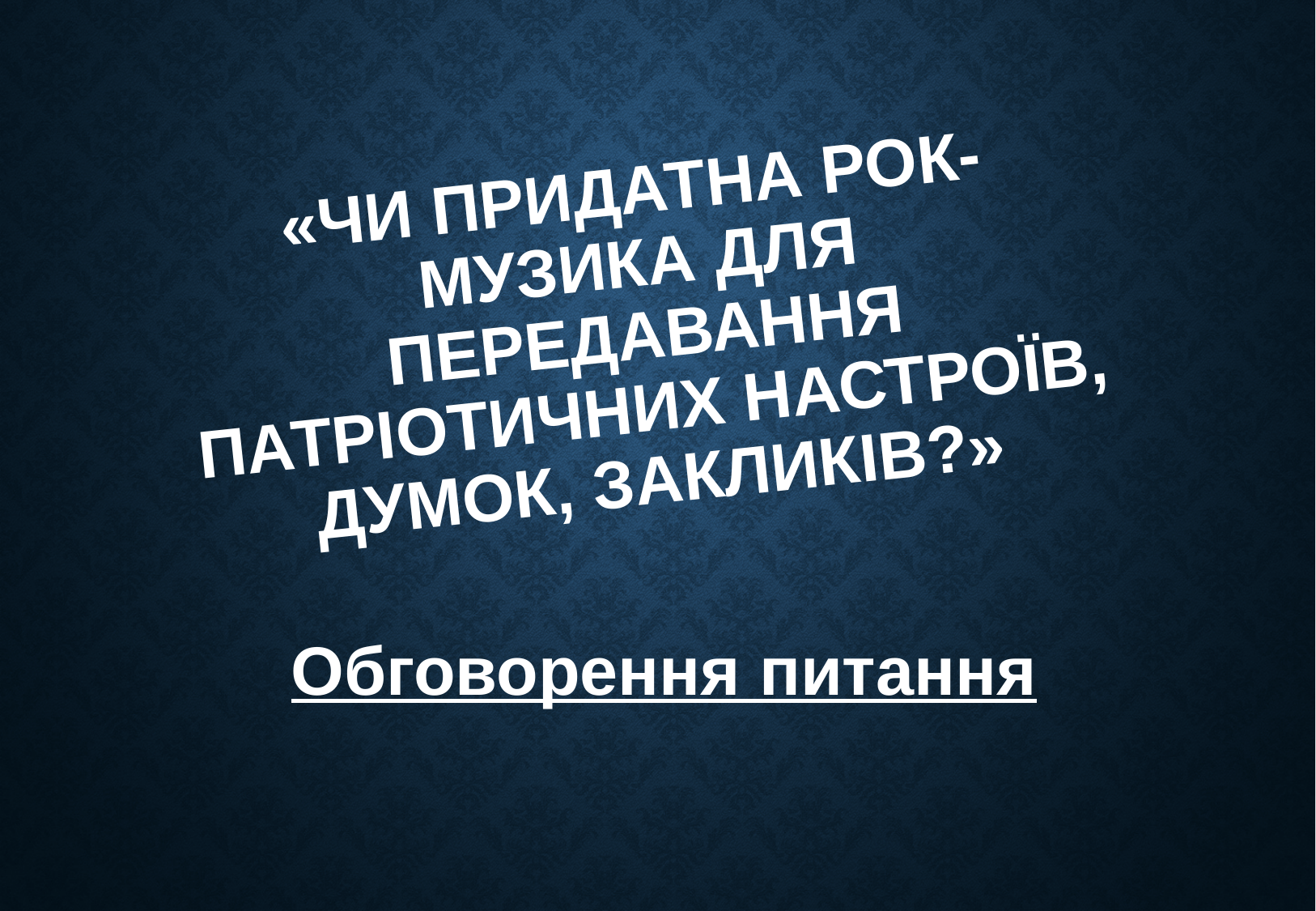

# «Чи придатна рок-музика для передавання патріотичних настроїв, думок, закликів?»
Обговорення питання